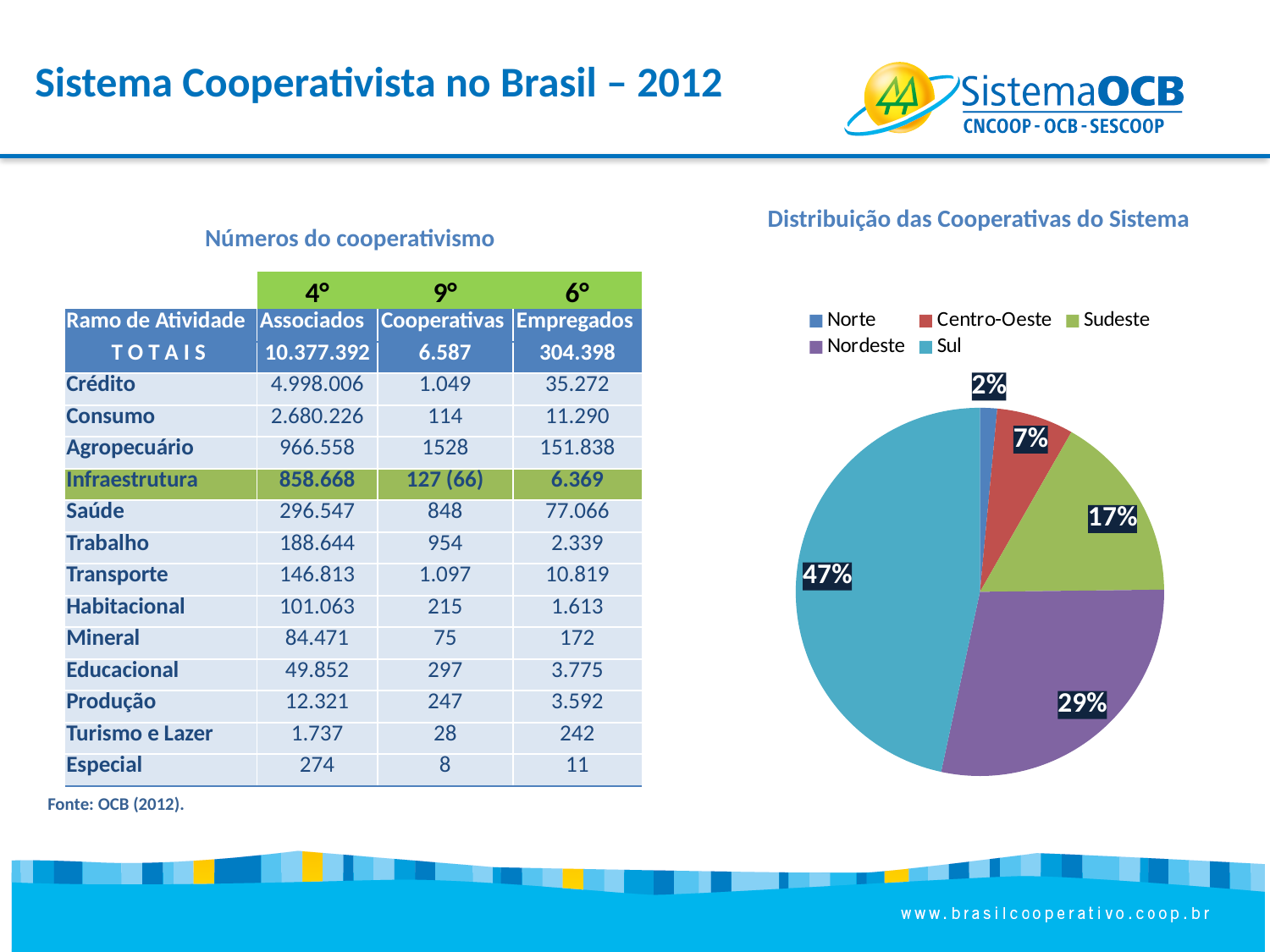

Sistema Cooperativista no Brasil – 2012
Distribuição das Cooperativas do Sistema
Números do cooperativismo
|  | 4° | 9° | 6° |
| --- | --- | --- | --- |
| Ramo de Atividade | Associados | Cooperativas | Empregados |
| T O T A I S | 10.377.392 | 6.587 | 304.398 |
| Crédito | 4.998.006 | 1.049 | 35.272 |
| Consumo | 2.680.226 | 114 | 11.290 |
| Agropecuário | 966.558 | 1528 | 151.838 |
| Infraestrutura | 858.668 | 127 (66) | 6.369 |
| Saúde | 296.547 | 848 | 77.066 |
| Trabalho | 188.644 | 954 | 2.339 |
| Transporte | 146.813 | 1.097 | 10.819 |
| Habitacional | 101.063 | 215 | 1.613 |
| Mineral | 84.471 | 75 | 172 |
| Educacional | 49.852 | 297 | 3.775 |
| Produção | 12.321 | 247 | 3.592 |
| Turismo e Lazer | 1.737 | 28 | 242 |
| Especial | 274 | 8 | 11 |

### Chart

| Category |  |
|---|---|
| Norte | 2.0 |
| Centro-Oeste | 9.0 |
| Sudeste | 22.0 |
| Nordeste | 38.0 |
| Sul | 62.0 |
943
1,5
1,5
146
9.016
6,6
6,5
10.008
296
Fonte: OCB (2012).